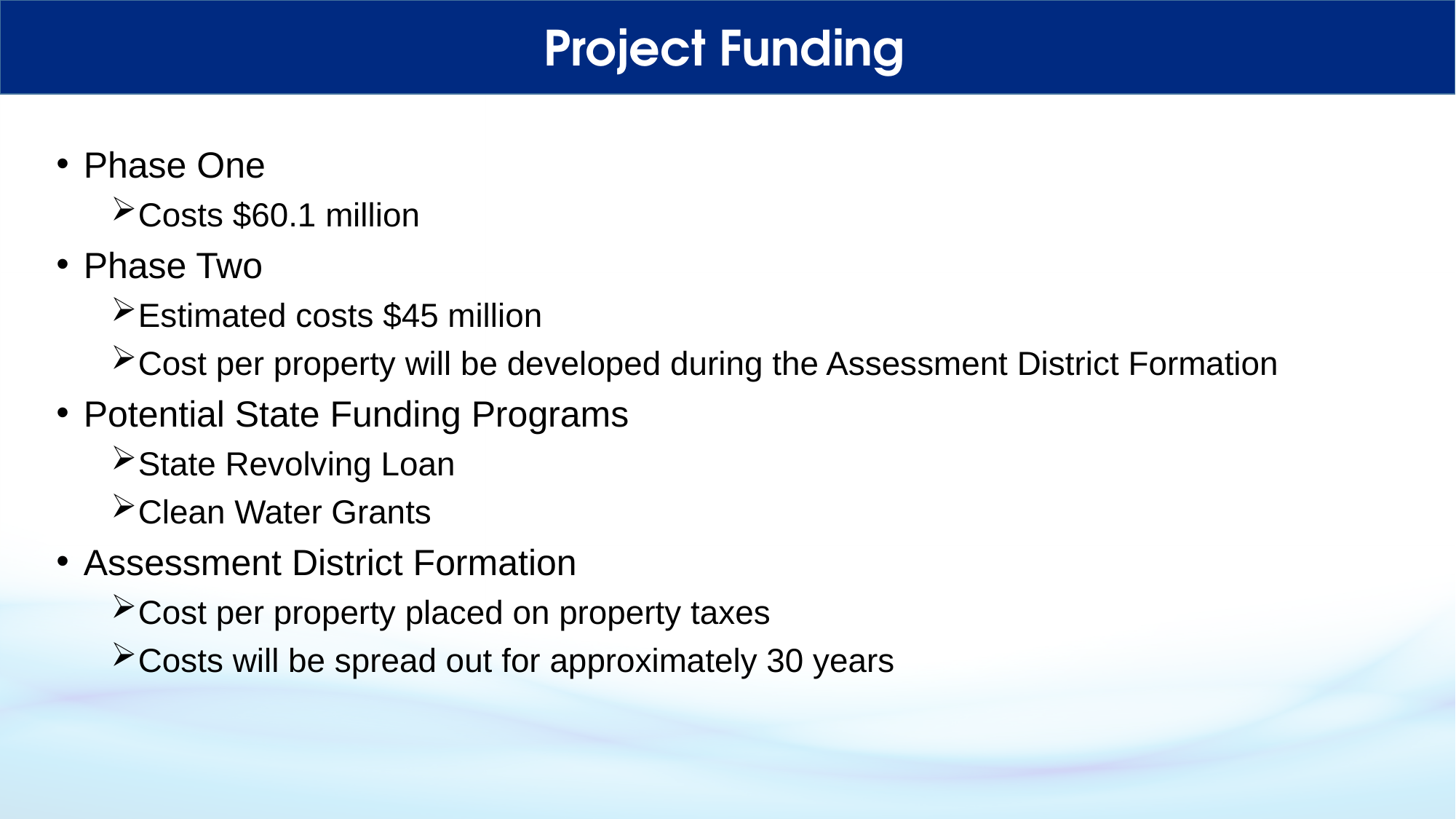

Project Funding
# 2020 Stakeholders Meetings
Phase One
Costs $60.1 million
Phase Two
Estimated costs $45 million
Cost per property will be developed during the Assessment District Formation
Potential State Funding Programs
State Revolving Loan
Clean Water Grants
Assessment District Formation
Cost per property placed on property taxes
Costs will be spread out for approximately 30 years